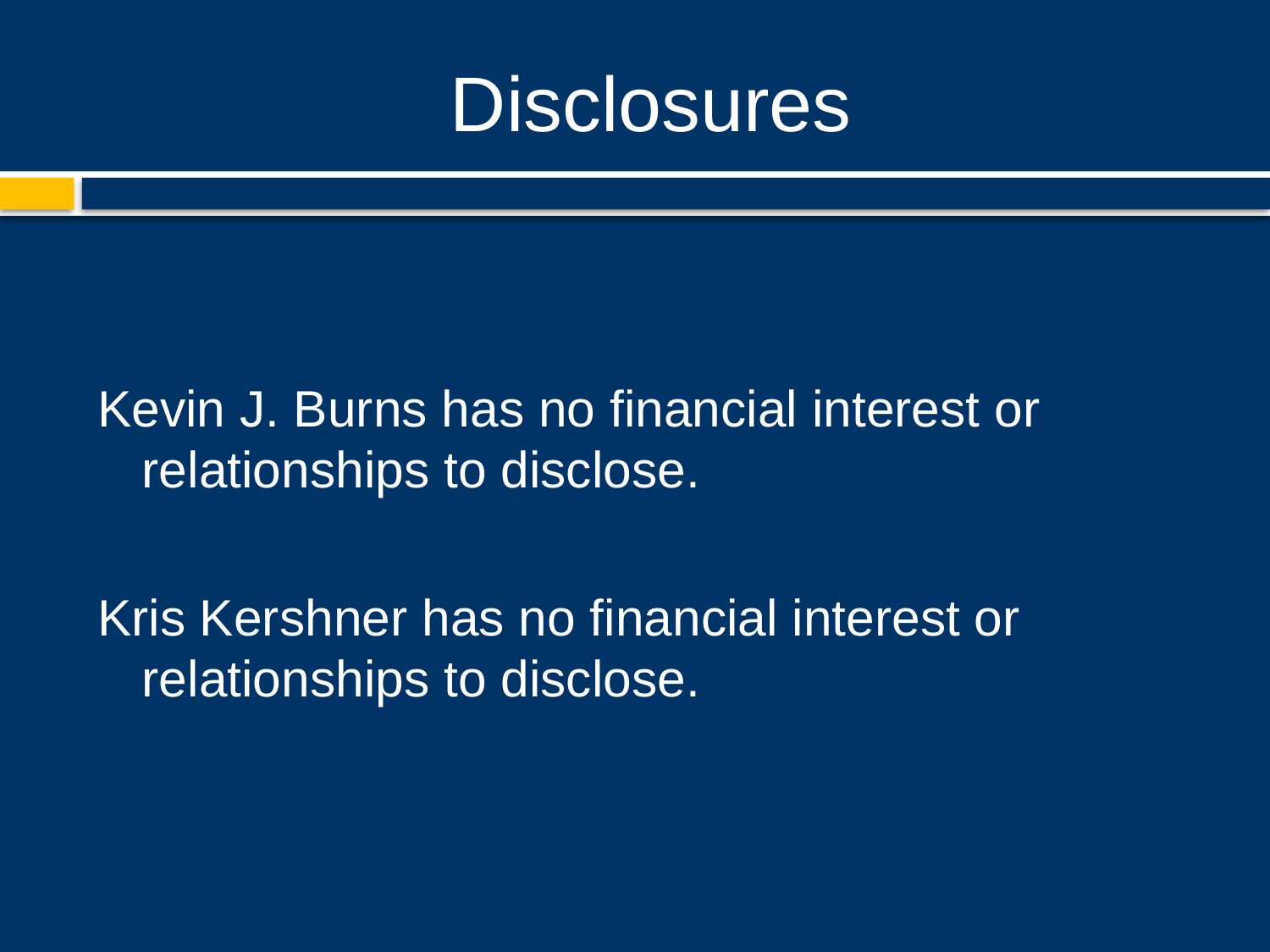

# Disclosures

Kevin J. Burns has no financial interest or relationships to disclose.

Kris Kershner has no financial interest or relationships to disclose.